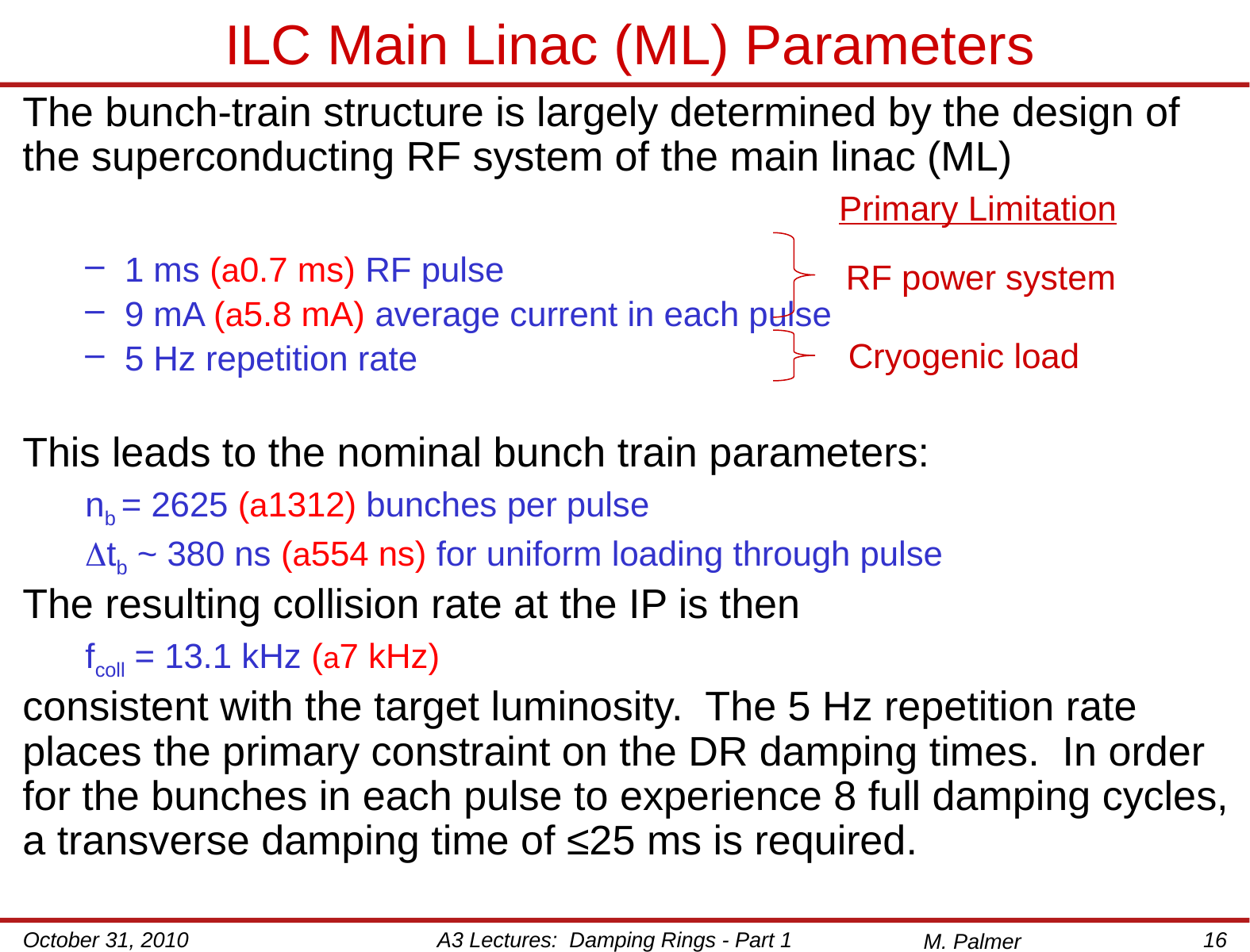

# ILC Main Linac (ML) Parameters
The bunch-train structure is largely determined by the design of the superconducting RF system of the main linac (ML)

1 ms (a0.7 ms) RF pulse
9 mA (a5.8 mA) average current in each pulse
5 Hz repetition rate

This leads to the nominal bunch train parameters:
nb = 2625 (a1312) bunches per pulse
Δtb ~ 380 ns (a554 ns) for uniform loading through pulse
The resulting collision rate at the IP is then
fcoll = 13.1 kHz (a7 kHz)
consistent with the target luminosity.  The 5 Hz repetition rate places the primary constraint on the DR damping times.  In order for the bunches in each pulse to experience 8 full damping cycles, a transverse damping time of ≤25 ms is required.
Primary Limitation

RF power system
Cryogenic load

October 31, 2010
A3 Lectures:  Damping Rings - Part 1
16